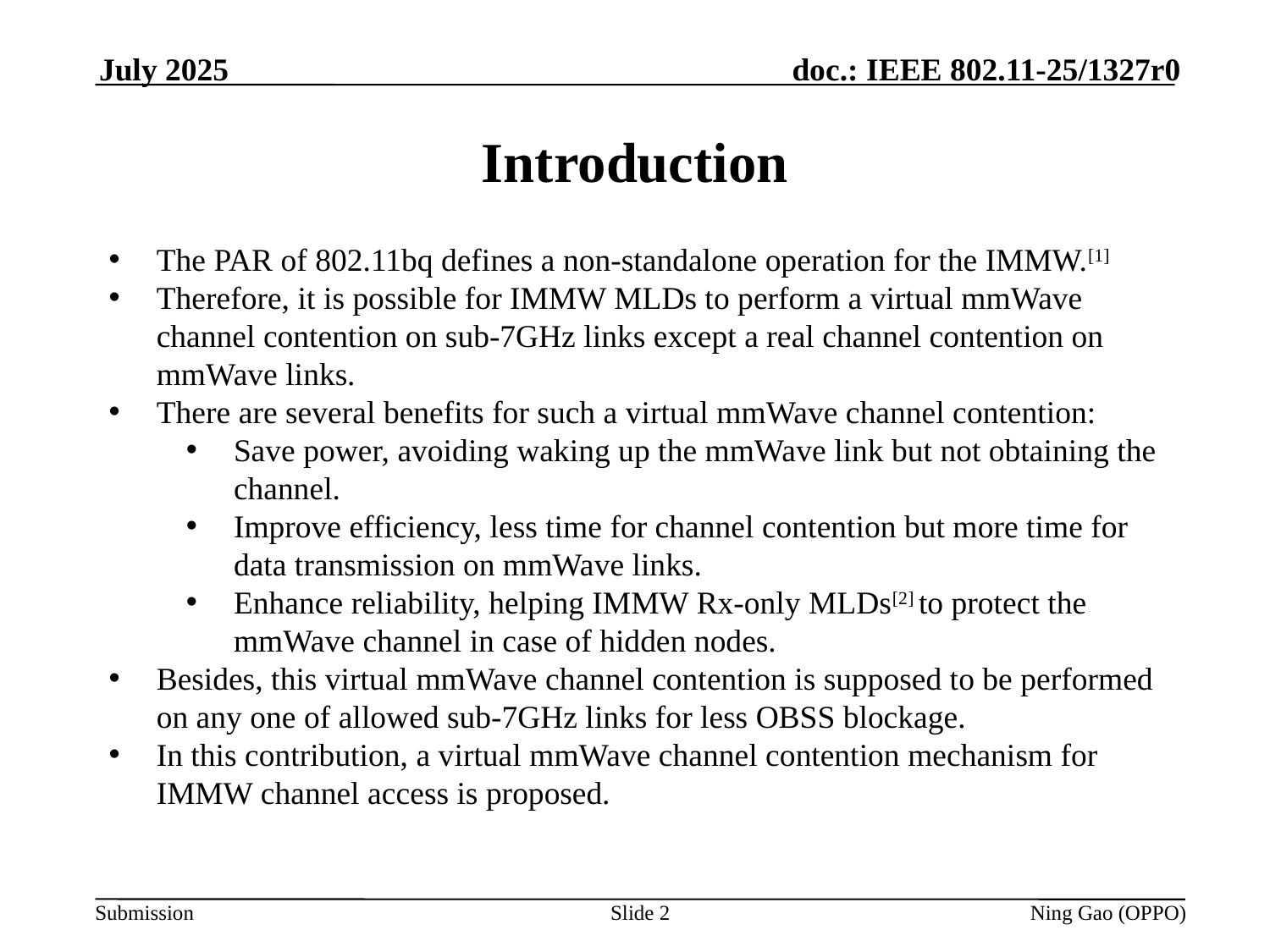

July 2025
# Introduction
The PAR of 802.11bq defines a non-standalone operation for the IMMW.[1]
Therefore, it is possible for IMMW MLDs to perform a virtual mmWave channel contention on sub-7GHz links except a real channel contention on mmWave links.
There are several benefits for such a virtual mmWave channel contention:
Save power, avoiding waking up the mmWave link but not obtaining the channel.
Improve efficiency, less time for channel contention but more time for data transmission on mmWave links.
Enhance reliability, helping IMMW Rx-only MLDs[2] to protect the mmWave channel in case of hidden nodes.
Besides, this virtual mmWave channel contention is supposed to be performed on any one of allowed sub-7GHz links for less OBSS blockage.
In this contribution, a virtual mmWave channel contention mechanism for IMMW channel access is proposed.
Slide 2
Ning Gao (OPPO)